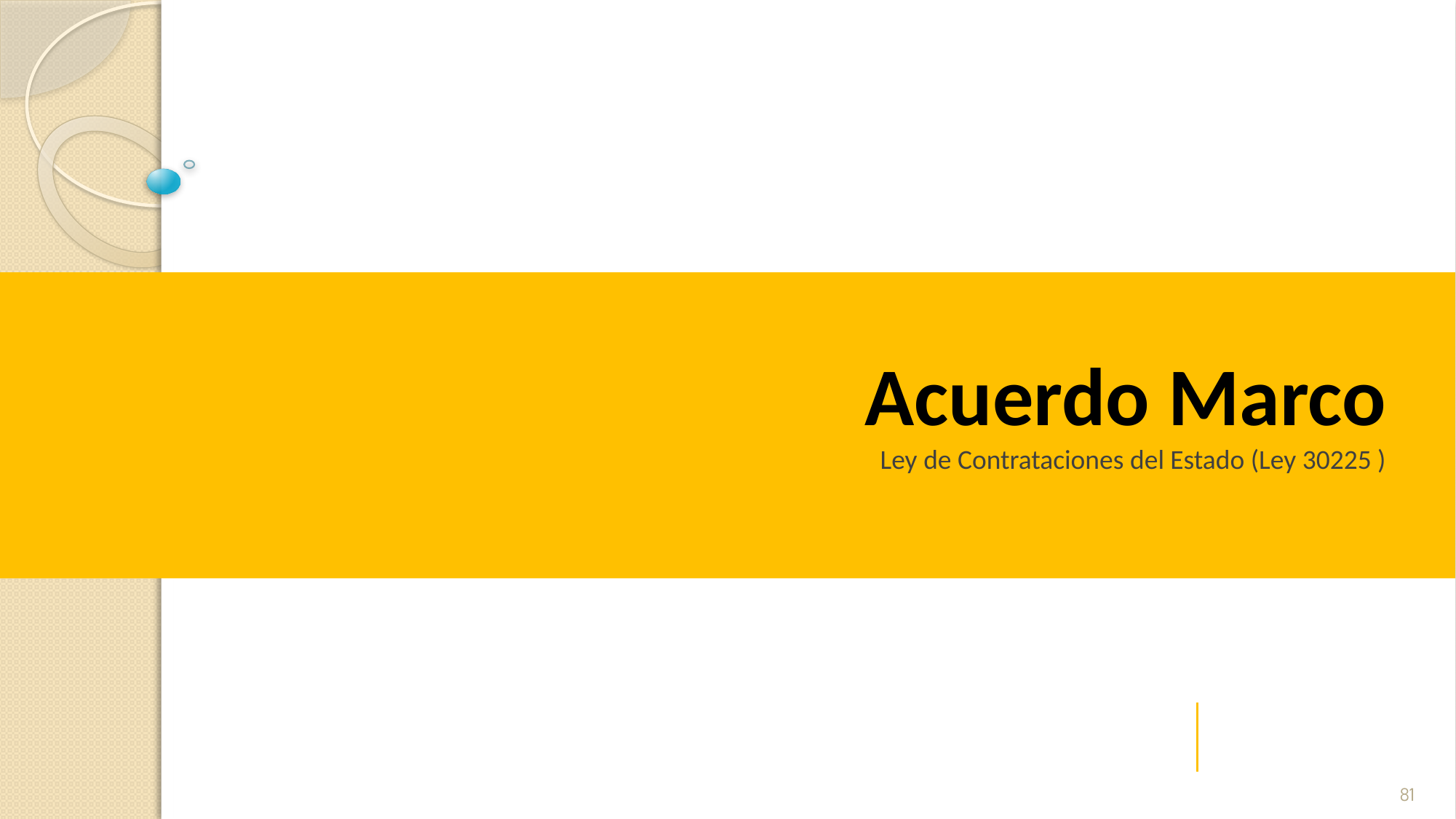

Acuerdo Marco
Ley de Contrataciones del Estado (Ley 30225 )
81